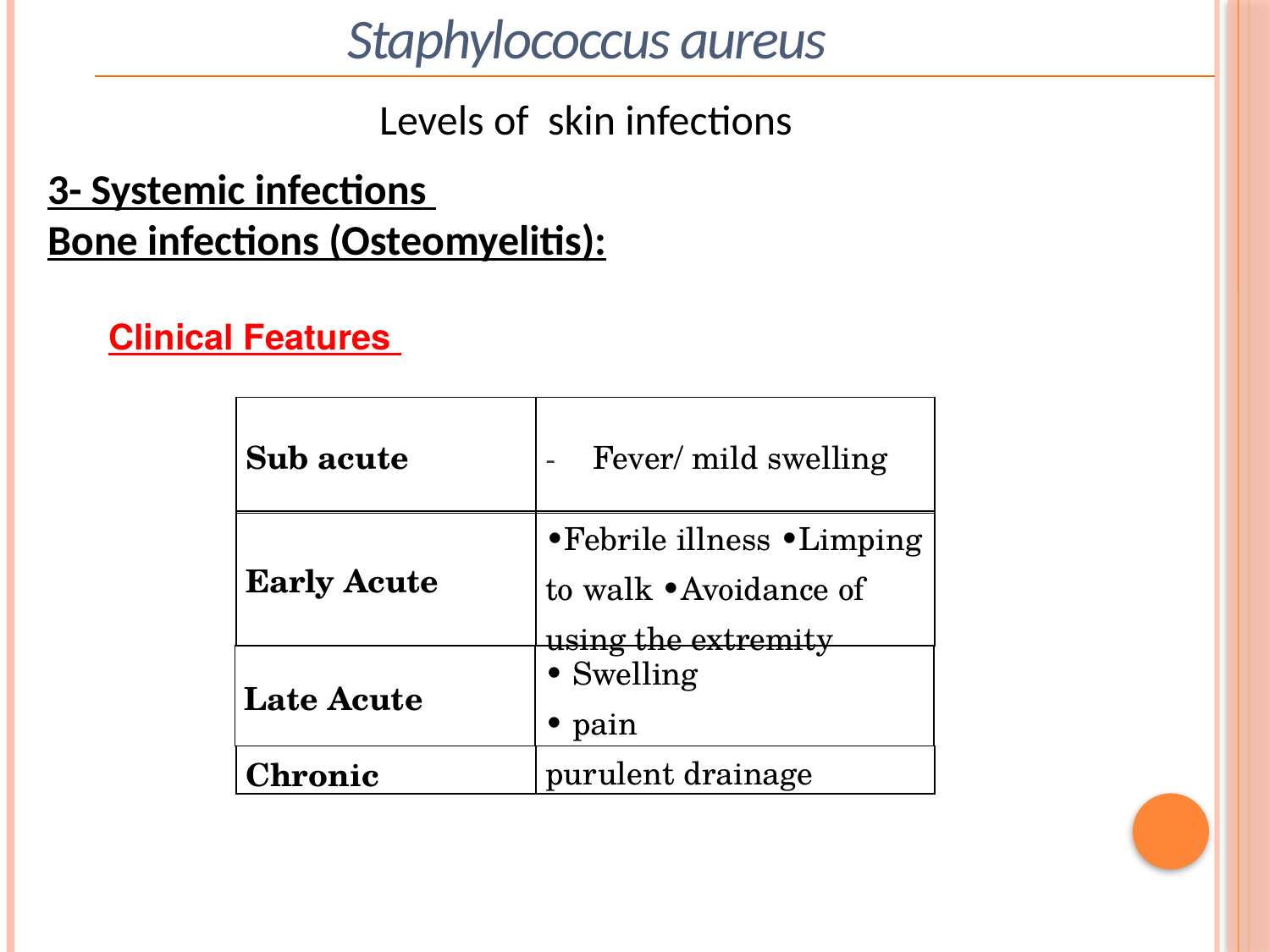

Staphylococcus aureus
 Levels of  skin infections
3- Systemic infections
Bone infections (Osteomyelitis):
Clinical Features
| Sub acute | Fever/ mild swelling |
| --- | --- |
| Early Acute | •Febrile illness •Limping to walk •Avoidance of using the extremity |
| --- | --- |
| Late Acute | • Swelling • pain |
| --- | --- |
| Chronic | purulent drainage |
| --- | --- |